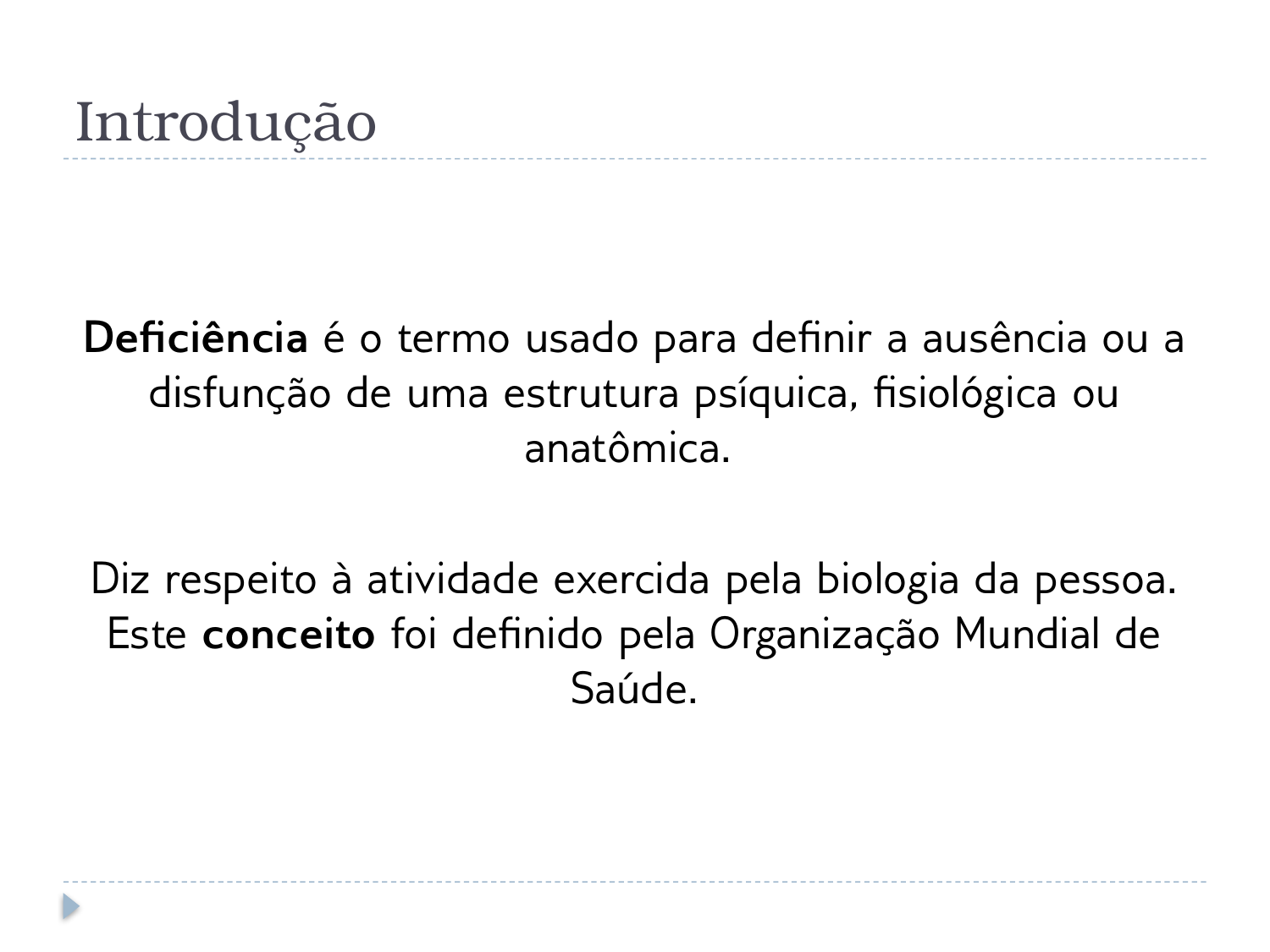

# Introdução

Deficiência é o termo usado para definir a ausência ou a disfunção de uma estrutura psíquica, fisiológica ou anatômica.

Diz respeito à atividade exercida pela biologia da pessoa. Este conceito foi definido pela Organização Mundial de Saúde.